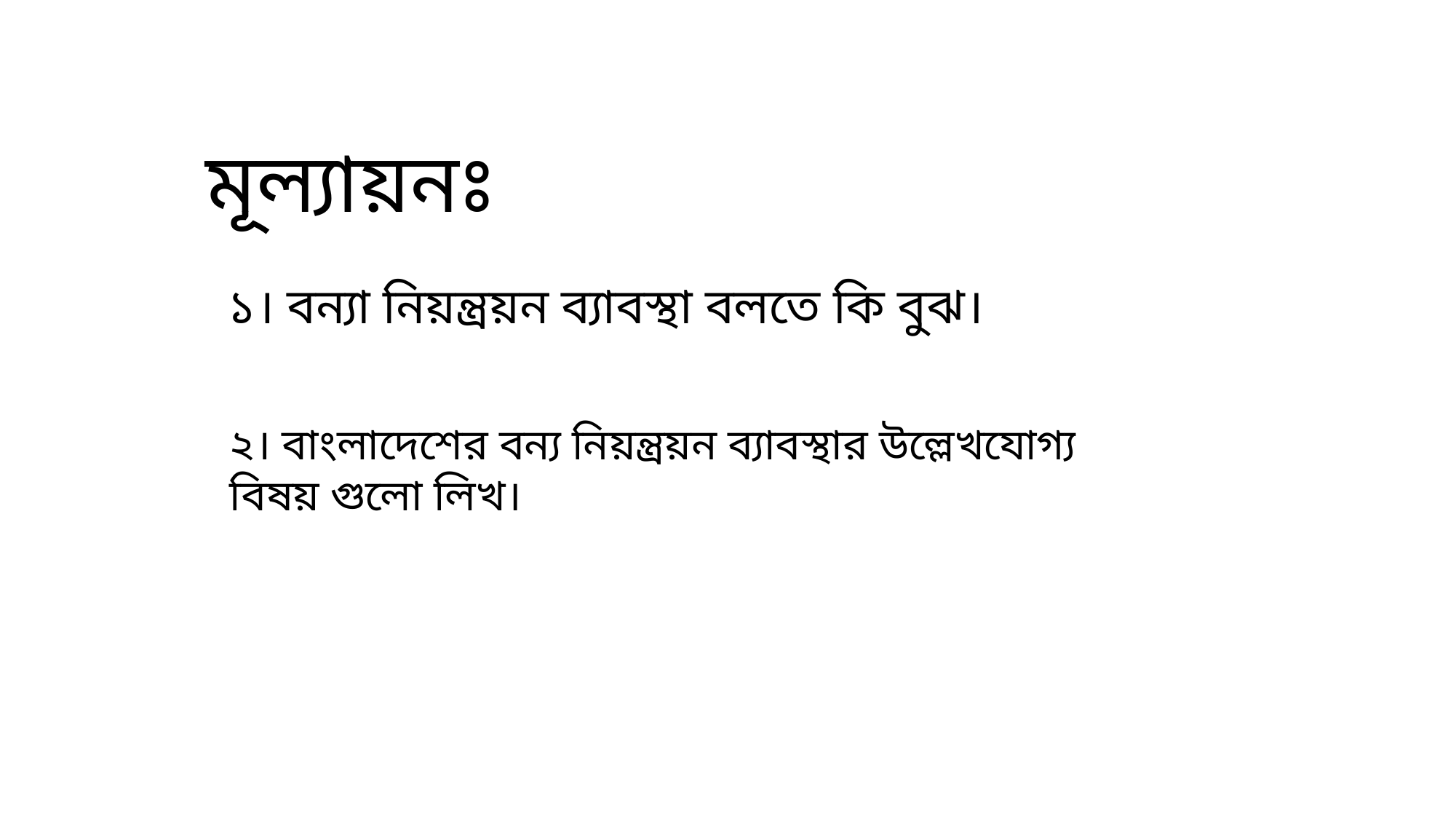

মূল্যায়নঃ
১। বন্যা নিয়ন্ত্রয়ন ব্যাবস্থা বলতে কি বুঝ।
২। বাংলাদেশের বন্য নিয়ন্ত্রয়ন ব্যাবস্থার উল্লেখযোগ্য
বিষয় গুলো লিখ।